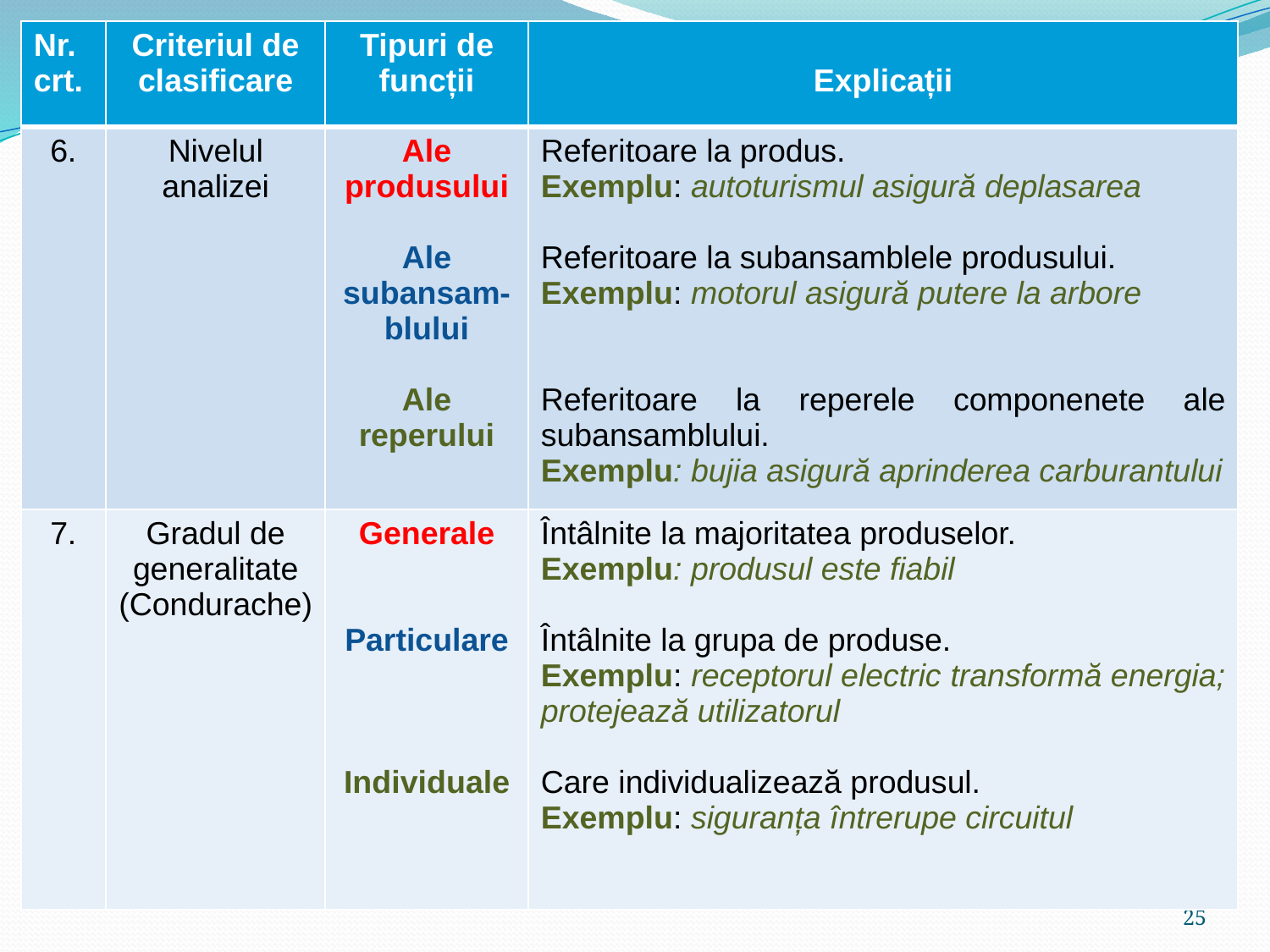

| Nr. crt. | Criteriul de clasificare | Tipuri de funcții | Explicații |
| --- | --- | --- | --- |
| 6. | Nivelul analizei | Ale produsului Ale subansam-blului Ale reperului | Referitoare la produs. Exemplu: autoturismul asigură deplasarea Referitoare la subansamblele produsului. Exemplu: motorul asigură putere la arbore Referitoare la reperele componenete ale subansamblului. Exemplu: bujia asigură aprinderea carburantului |
| 7. | Gradul de generalitate (Condurache) | Generale Particulare Individuale | Întâlnite la majoritatea produselor. Exemplu: produsul este fiabil Întâlnite la grupa de produse. Exemplu: receptorul electric transformă energia; protejează utilizatorul Care individualizează produsul. Exemplu: siguranța întrerupe circuitul |
25